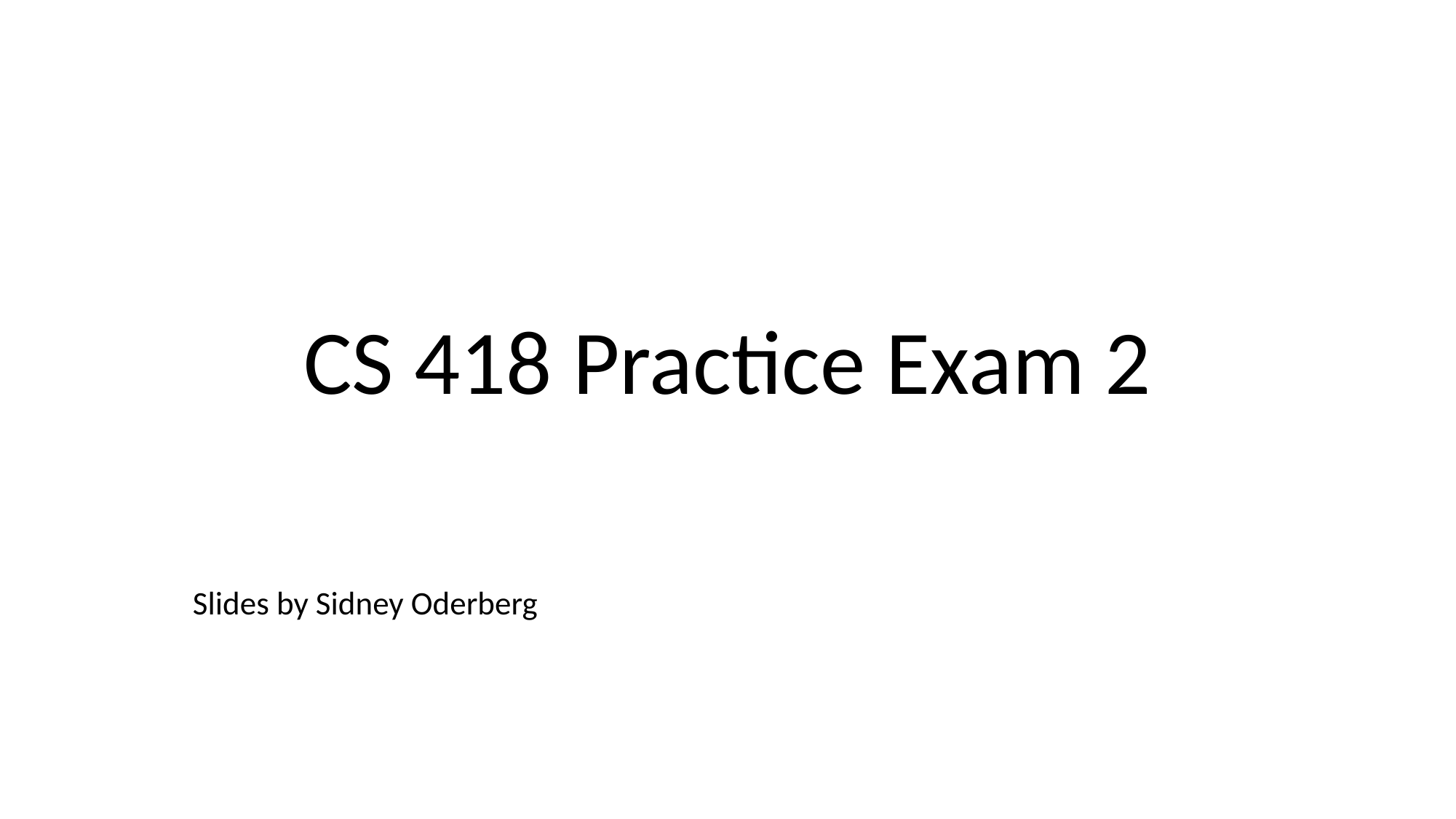

# CS 418 Practice Exam 2

Slides by Sidney Oderberg